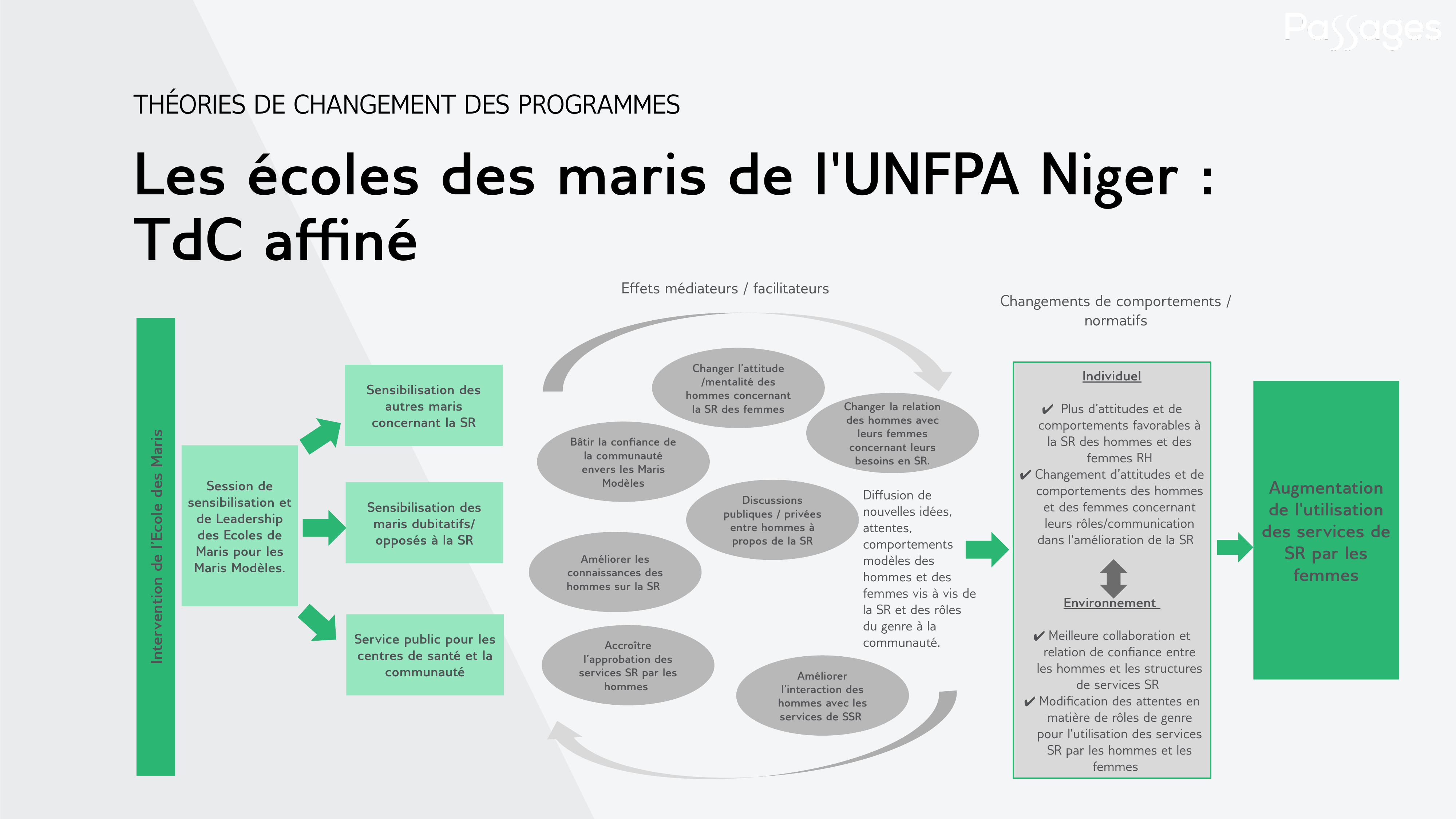

THÉORIES DE CHANGEMENT DES PROGRAMMES
Les écoles des maris de l'UNFPA Niger : TdC affiné
Effets médiateurs / facilitateurs
Changements de comportements / normatifs

Changer l’attitude /mentalité des hommes concernant la SR des femmes
Individuel

 Plus d’attitudes et de comportements favorables à la SR des hommes et des femmes RH
Changement d’attitudes et de comportements des hommes et des femmes concernant leurs rôles/communication dans l'amélioration de la SR

Environnement

Meilleure collaboration et relation de confiance entre les hommes et les structures de services SR
Modification des attentes en matière de rôles de genre pour l'utilisation des services SR par les hommes et les femmes
Sensibilisation des autres maris concernant la SR
Augmentation de l'utilisation des services de SR par les femmes
Changer la relation des hommes avec leurs femmes concernant leurs besoins en SR.

Bâtir la confiance de la communauté envers les Maris Modèles
Session de sensibilisation et de Leadership des Ecoles de Maris pour les Maris Modèles.
Discussions publiques / privées entre hommes à propos de la SR
Sensibilisation des maris dubitatifs/ opposés à la SR
Diffusion de nouvelles idées, attentes, comportements modèles des hommes et des femmes vis à vis de la SR et des rôles du genre à la communauté.

Intervention de l’Ecole des Maris
Améliorer les connaissances des hommes sur la SR

Service public pour les centres de santé et la communauté
Accroître l’approbation des services SR par les hommes
Améliorer l’interaction des hommes avec les services de SSR